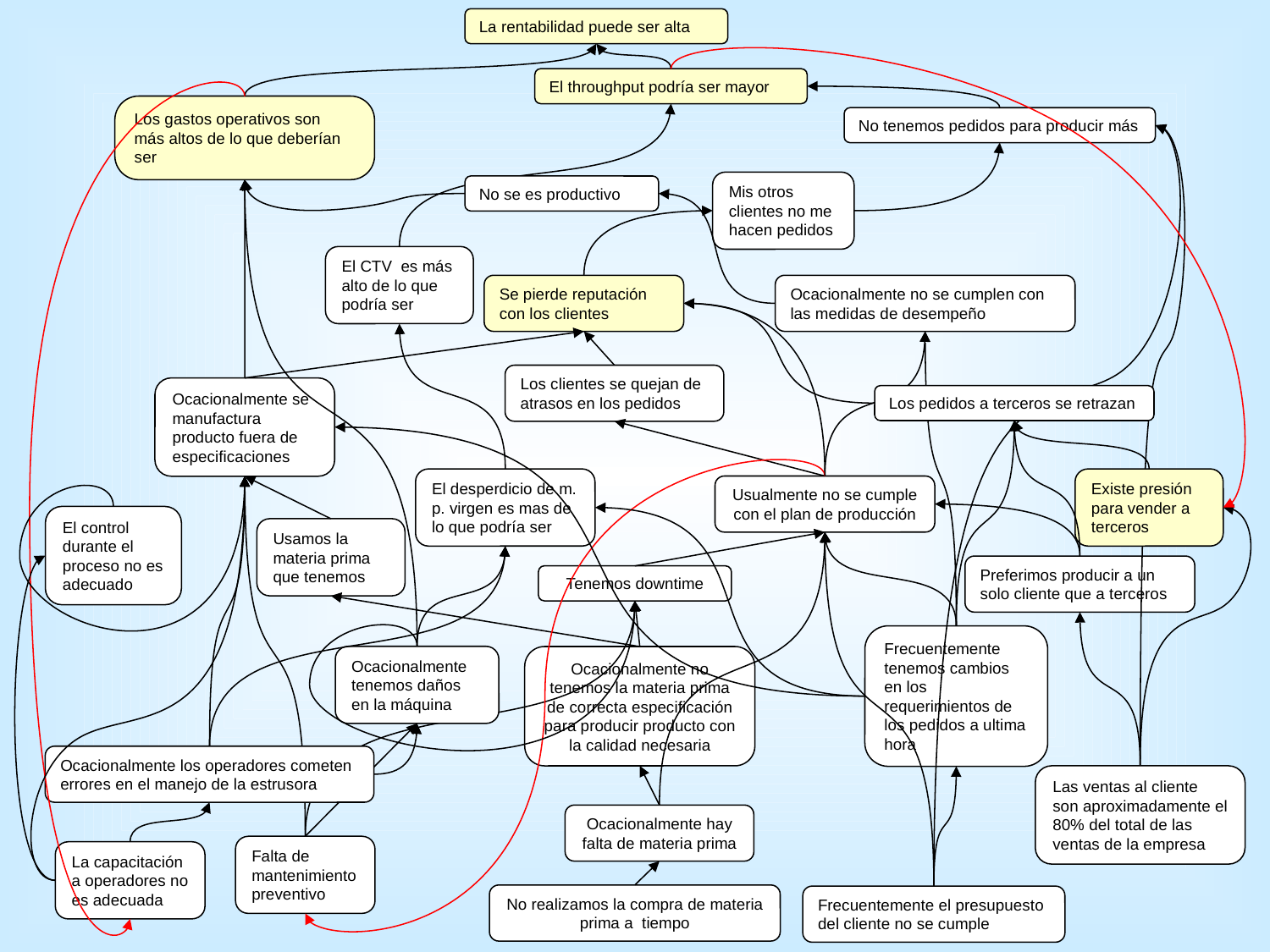

La rentabilidad puede ser alta
El throughput podría ser mayor
Los gastos operativos son  más altos de lo que deberían  ser
No tenemos pedidos para producir más
Mis otros clientes no me hacen pedidos
No se es productivo
El CTV  es más alto de lo que podría ser
Se pierde reputación con los clientes
Ocacionalmente no se cumplen con las medidas de desempeño
Los clientes se quejan de atrasos en los pedidos
Ocacionalmente se manufactura producto fuera de especificaciones
Los pedidos a terceros se retrazan
El desperdicio de m. p. virgen es mas de lo que podría ser
Existe presión para vender a terceros
Usualmente no se cumple con el plan de producción
El control durante el proceso no es adecuado
Usamos la materia prima que tenemos
Preferimos producir a un solo cliente que a terceros
Tenemos downtime
Frecuentemente tenemos cambios en los requerimientos de los pedidos a ultima hora
Ocacionalmente tenemos daños en la máquina
Ocacionalmente no tenemos la materia prima de correcta especificación para producir producto con la calidad necesaria
Ocacionalmente los operadores cometen errores en el manejo de la estrusora
Las ventas al cliente son aproximadamente el 80% del total de las ventas de la empresa
Ocacionalmente hay falta de materia prima
Falta de mantenimiento preventivo
La capacitación a operadores no es adecuada
No realizamos la compra de materia prima a  tiempo
Frecuentemente el presupuesto del cliente no se cumple